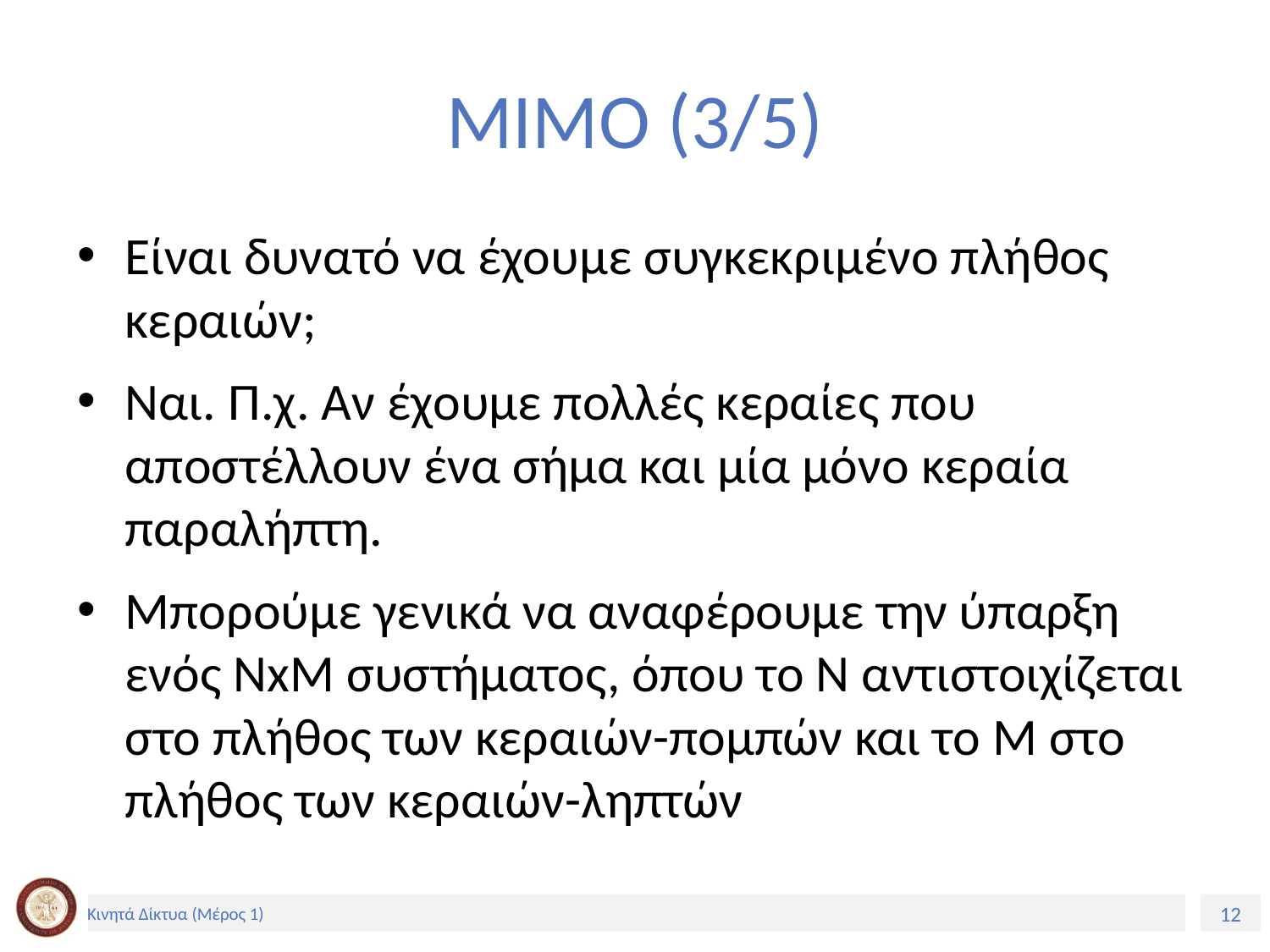

# MIMO (3/5)
Είναι δυνατό να έχουμε συγκεκριμένο πλήθος κεραιών;
Ναι. Π.χ. Αν έχουμε πολλές κεραίες που αποστέλλουν ένα σήμα και μία μόνο κεραία παραλήπτη.
Μπορούμε γενικά να αναφέρουμε την ύπαρξη ενός NxM συστήματος, όπου το Ν αντιστοιχίζεται στο πλήθος των κεραιών-πομπών και το M στο πλήθος των κεραιών-ληπτών